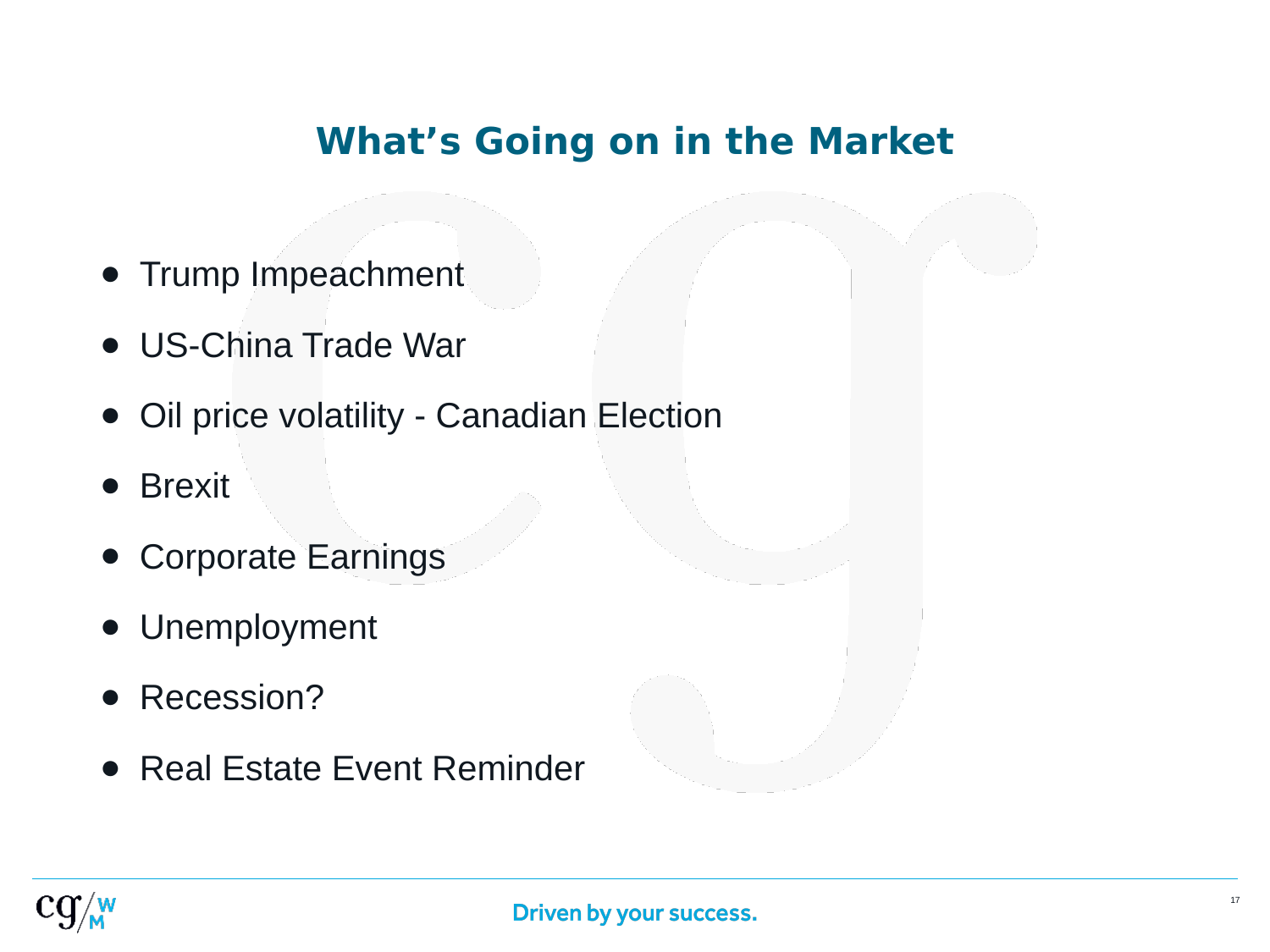

# What’s Going on in the Market
Trump Impeachment
US-China Trade War
Oil price volatility - Canadian Election
Brexit
Corporate Earnings
Unemployment
Recession?
Real Estate Event Reminder

17